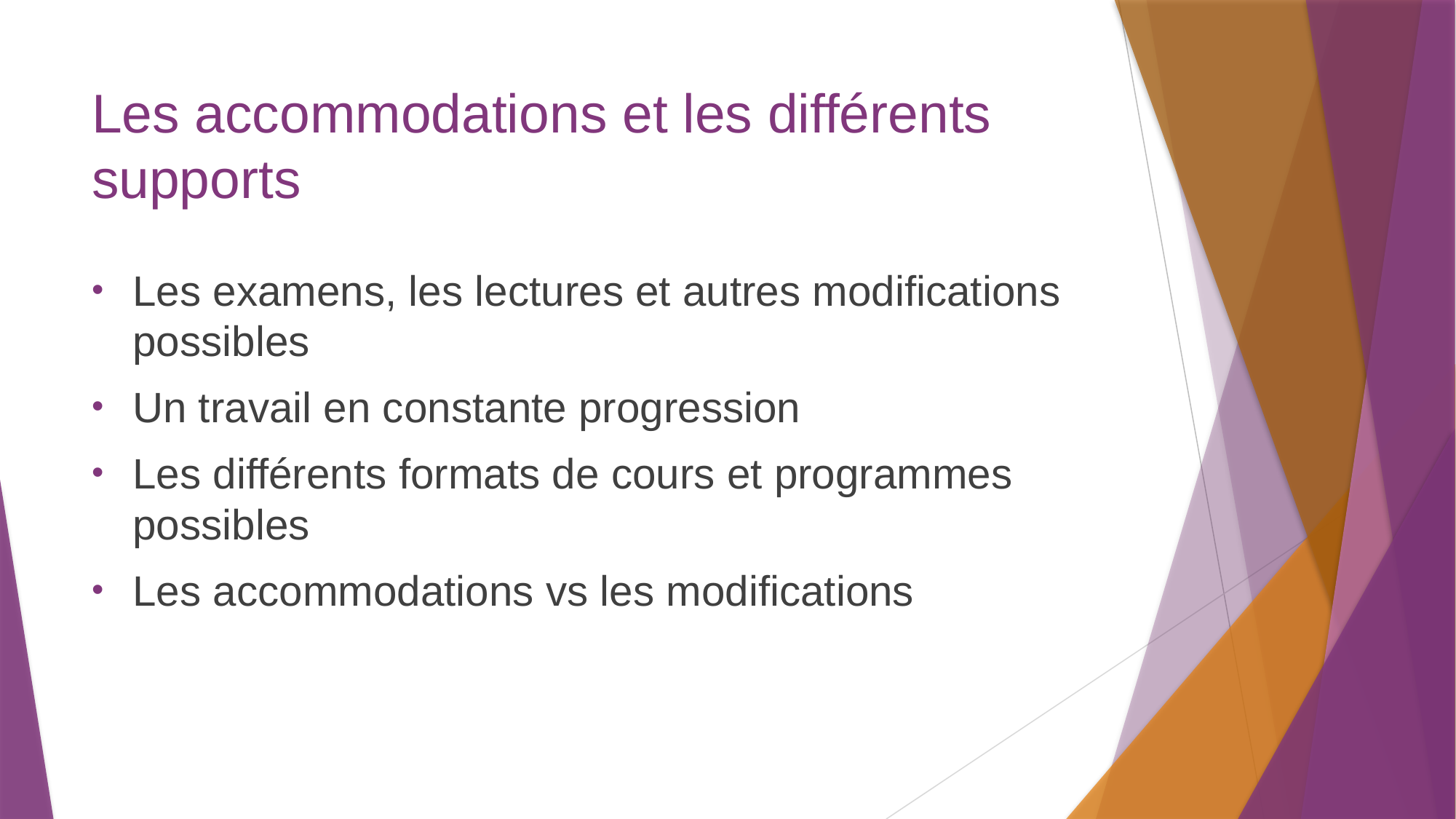

# Les accommodations et les différents supports
Les examens, les lectures et autres modifications possibles
Un travail en constante progression
Les différents formats de cours et programmes possibles
Les accommodations vs les modifications